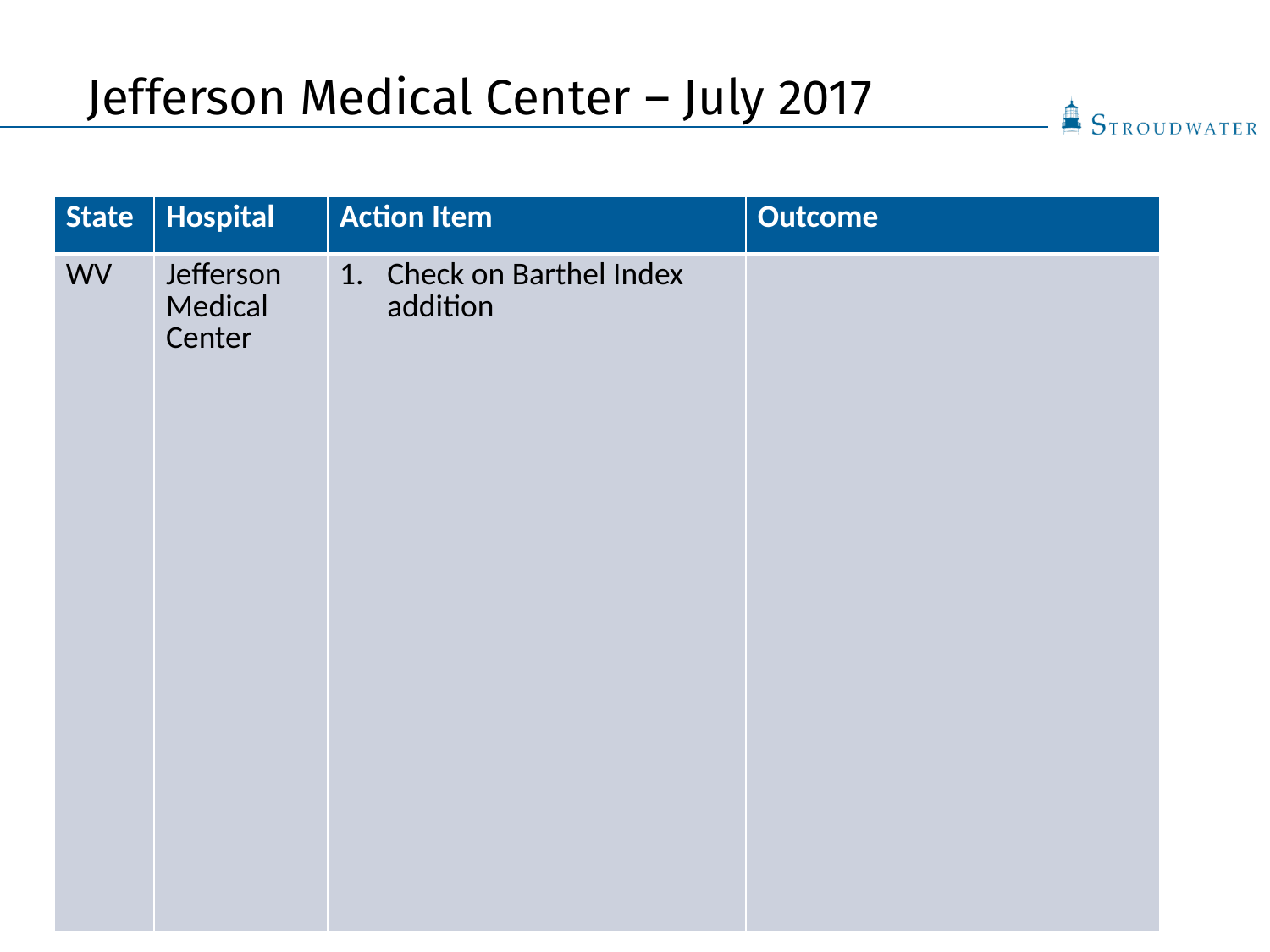

# Jefferson Medical Center – July 2017
| State | Hospital | Action Item | Outcome |
| --- | --- | --- | --- |
| WV | Jefferson Medical Center | Check on Barthel Index addition |  |